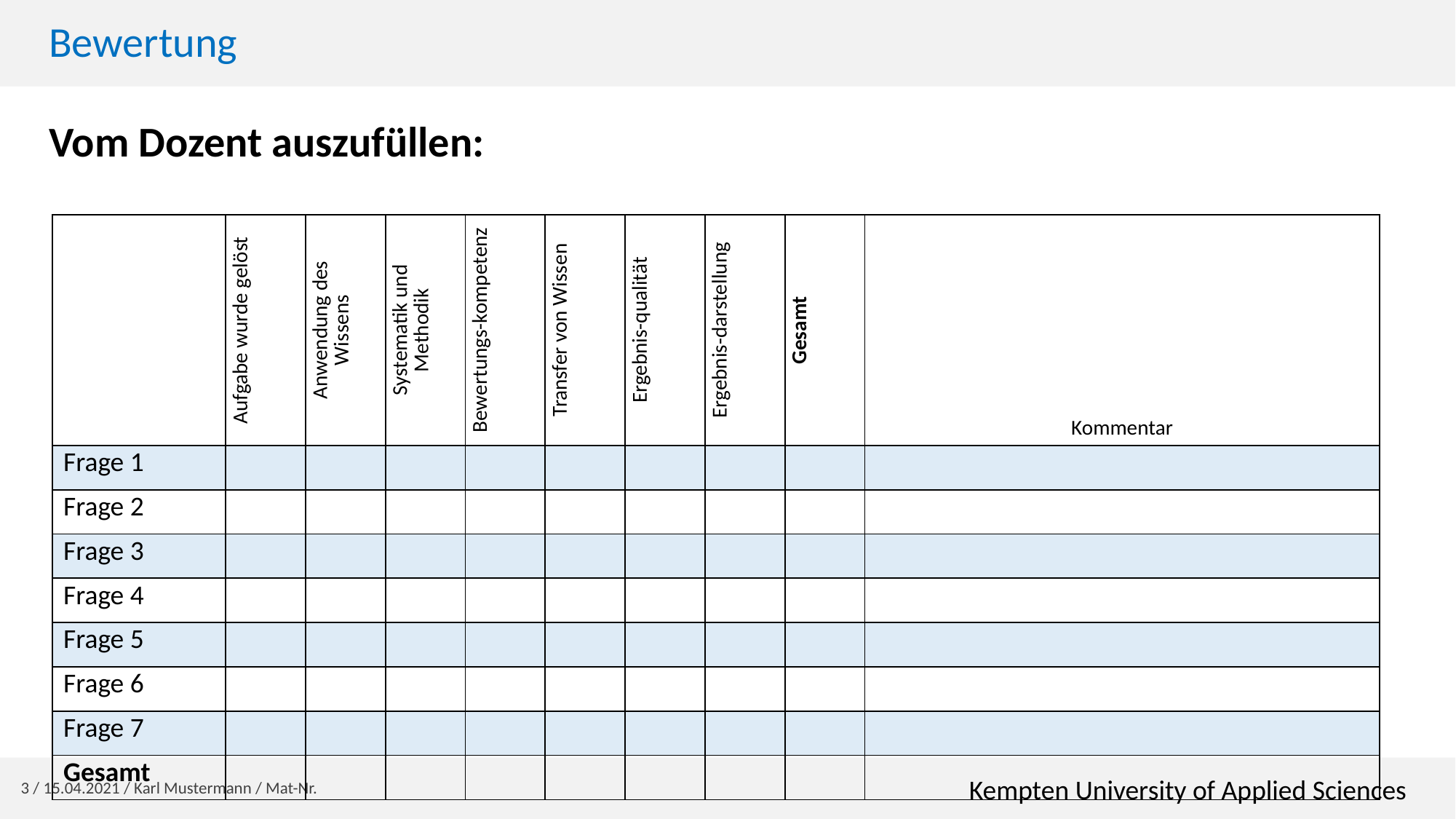

# Bewertung
Vom Dozent auszufüllen:
|  | Aufgabe wurde gelöst | Anwendung des Wissens | Systematik und Methodik | Bewertungs-kompetenz | Transfer von Wissen | Ergebnis-qualität | Ergebnis-darstellung | Gesamt | Kommentar |
| --- | --- | --- | --- | --- | --- | --- | --- | --- | --- |
| Frage 1 |  |  |  |  |  |  |  |  |  |
| Frage 2 |  |  |  |  |  |  |  |  |  |
| Frage 3 |  |  |  |  |  |  |  |  |  |
| Frage 4 |  |  |  |  |  |  |  |  |  |
| Frage 5 |  |  |  |  |  |  |  |  |  |
| Frage 6 |  |  |  |  |  |  |  |  |  |
| Frage 7 |  |  |  |  |  |  |  |  |  |
| Gesamt |  |  |  |  |  |  |  |  |  |